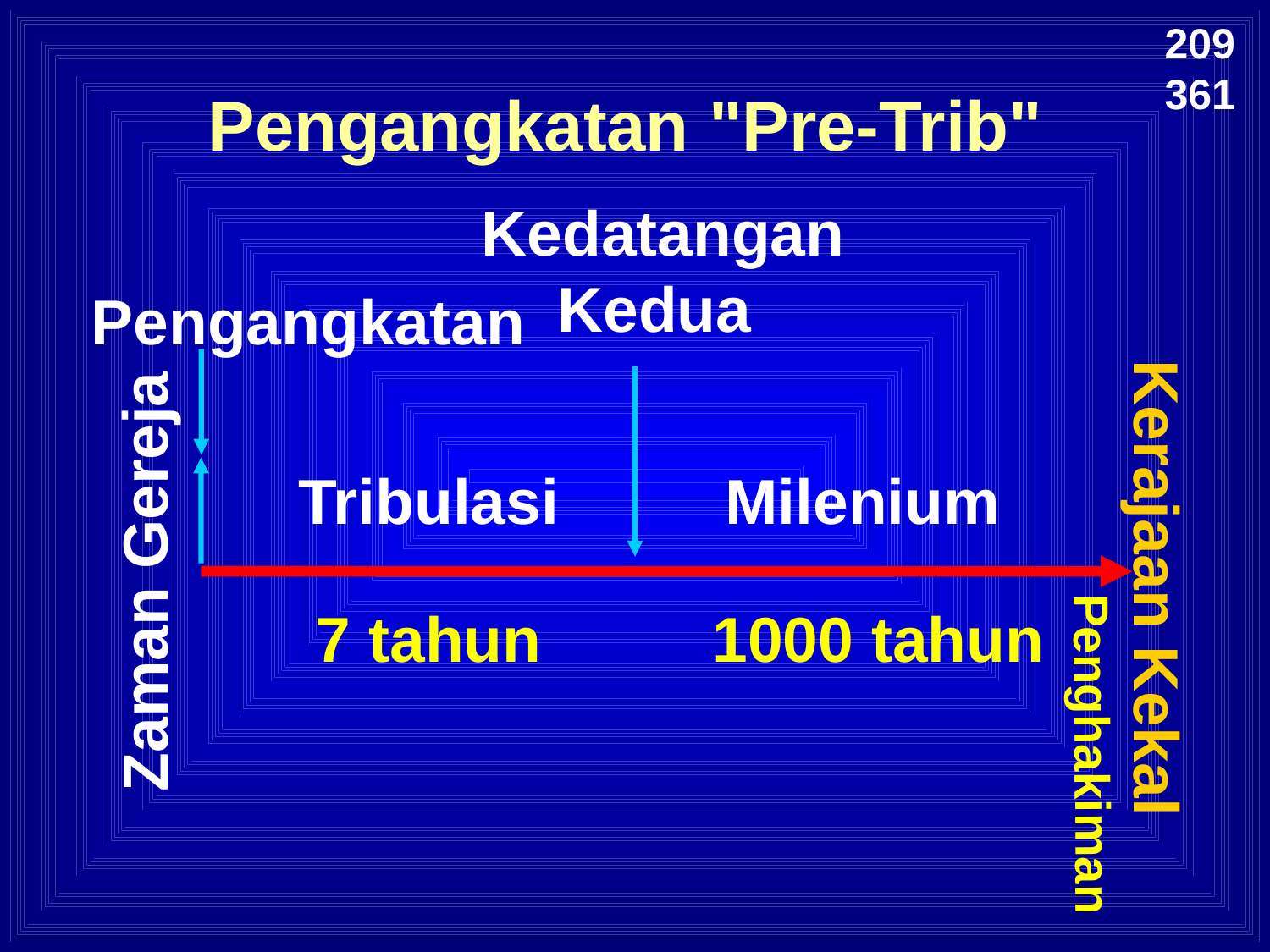

208
209
361
Pengangkatan "Pre-Trib"
 Kedatangan Kedua
Pengangkatan

Milenium
Tribulasi

Zaman Gereja
Kerajaan Kekal

7 tahun
1000 tahun
Penghakiman